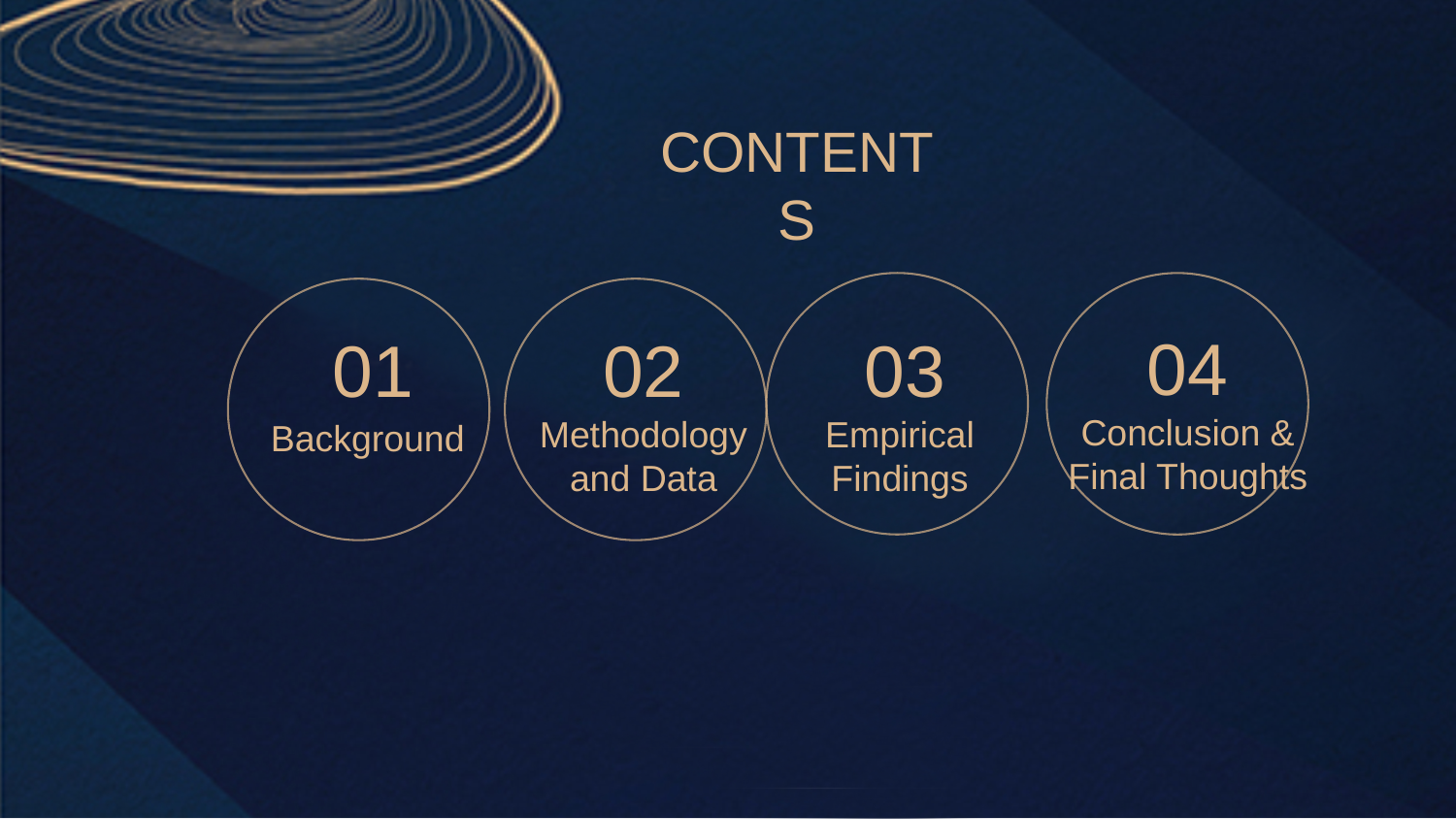

CONTENTS

04
Conclusion &
 Final Thoughts
01
Background
02
Methodology
 and Data
03
Empirical
Findings